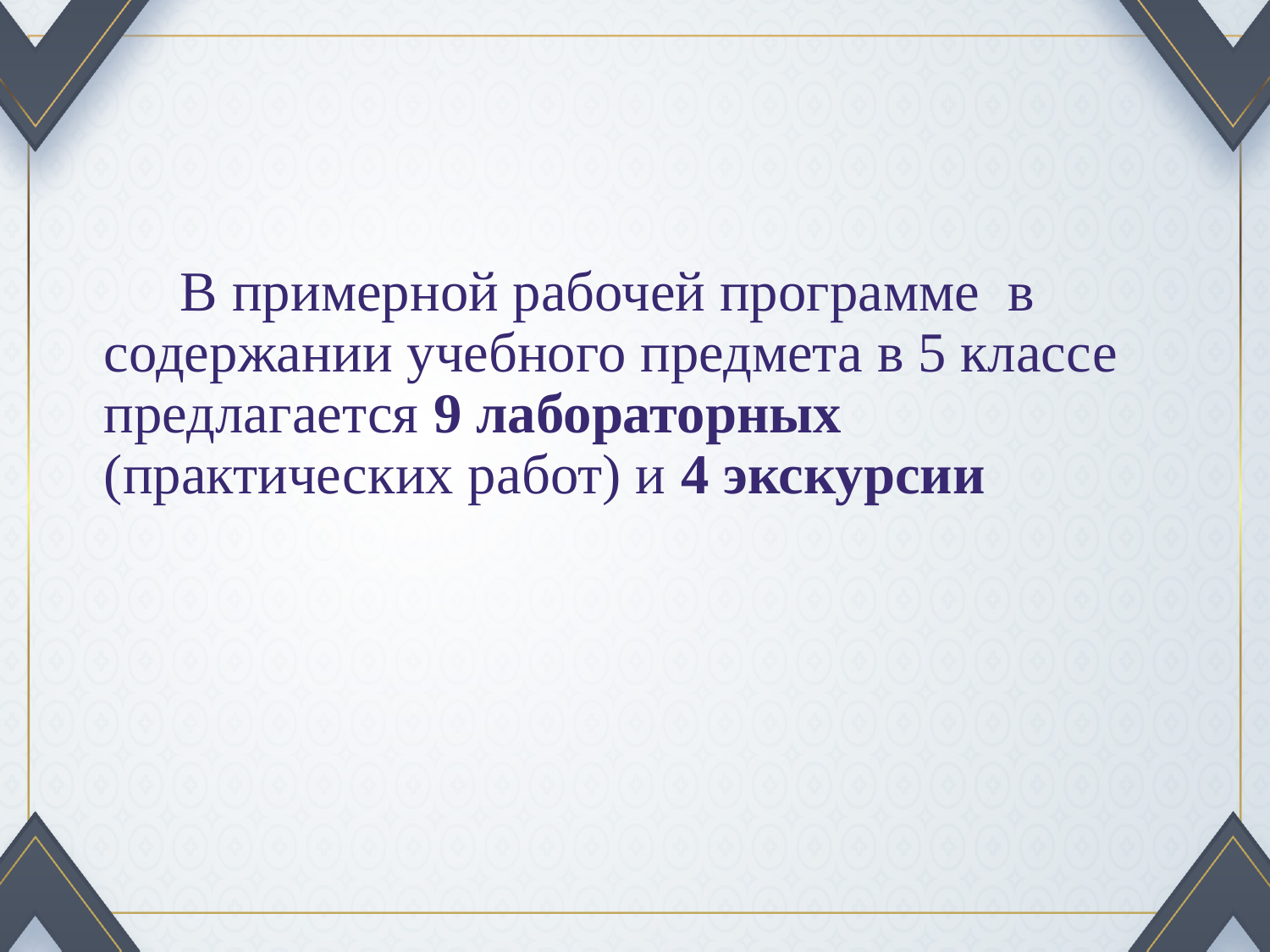

#
      В примерной рабочей программе  в содержании учебного предмета в 5 классе предлагается 9 лабораторных (практических работ) и 4 экскурсии